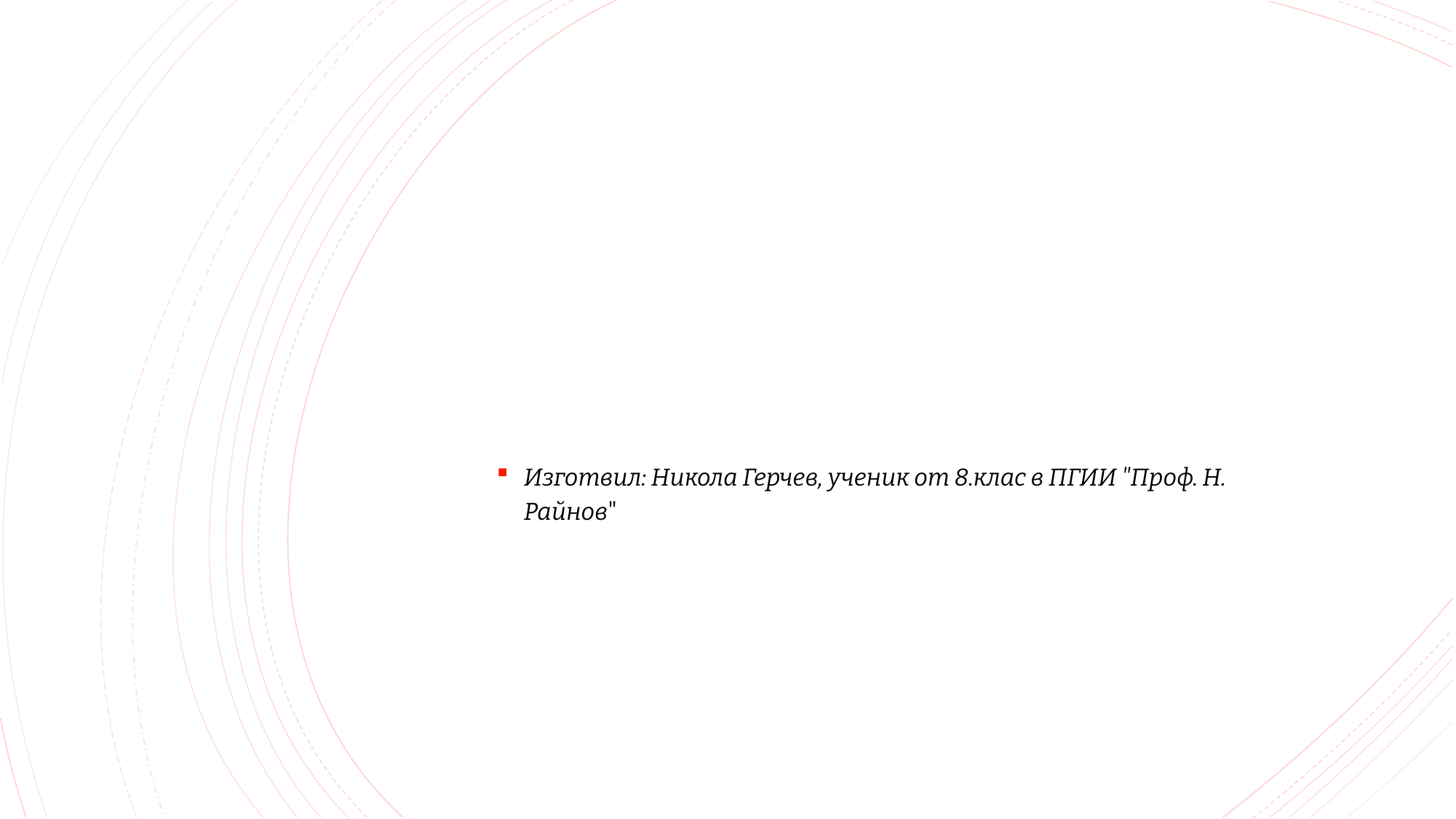

Изготвил: Никола Герчев, ученик от 8.клас в ПГИИ "Проф. Н. Райнов"